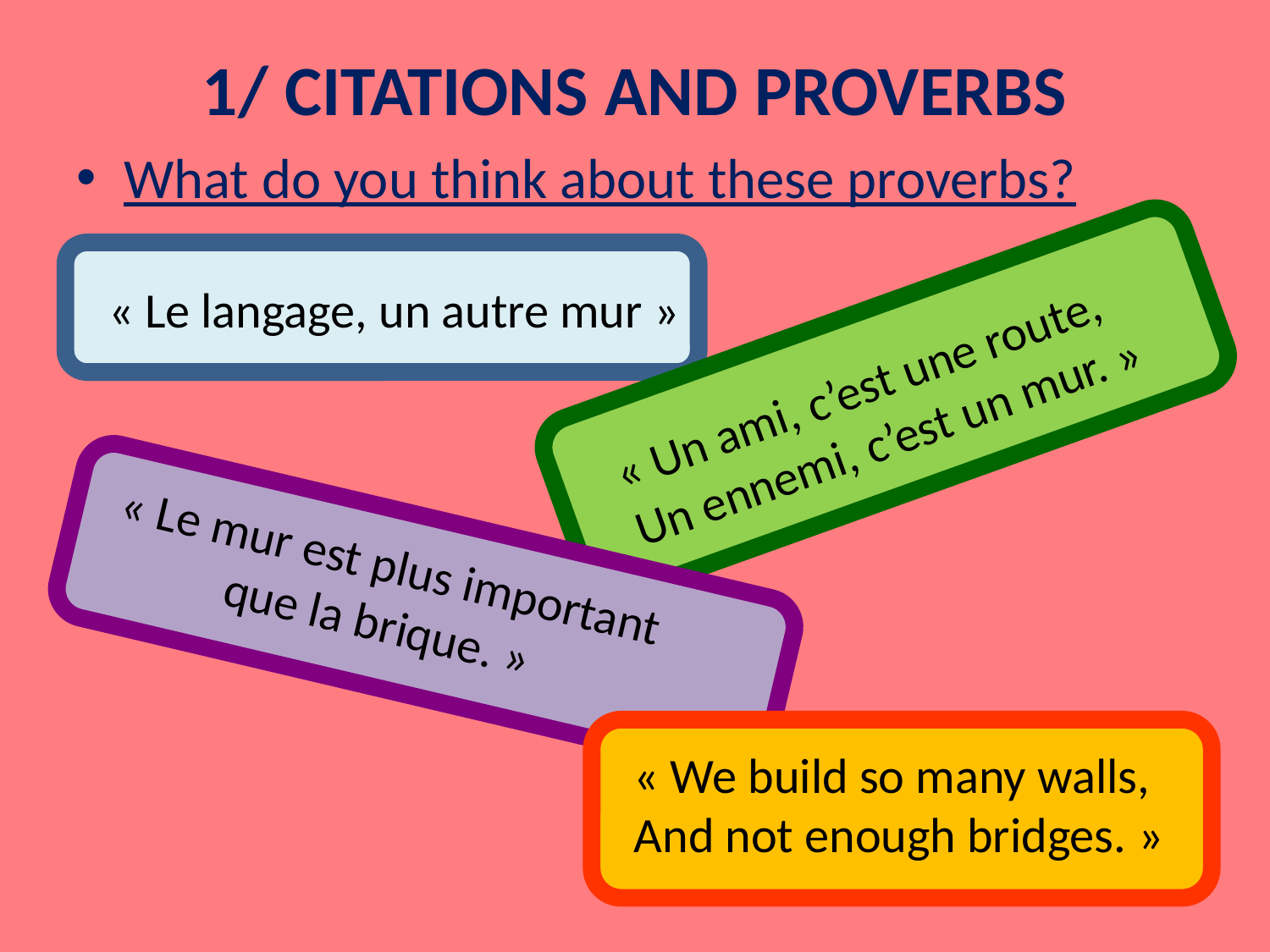

# 1/ CITATIONS AND PROVERBS
What do you think about these proverbs?

« Le langage, un autre mur »

« Un ami, c’est une route,
Un ennemi, c’est un mur. »

« Le mur est plus important
que la brique. »

« We build so many walls,
And not enough bridges. »